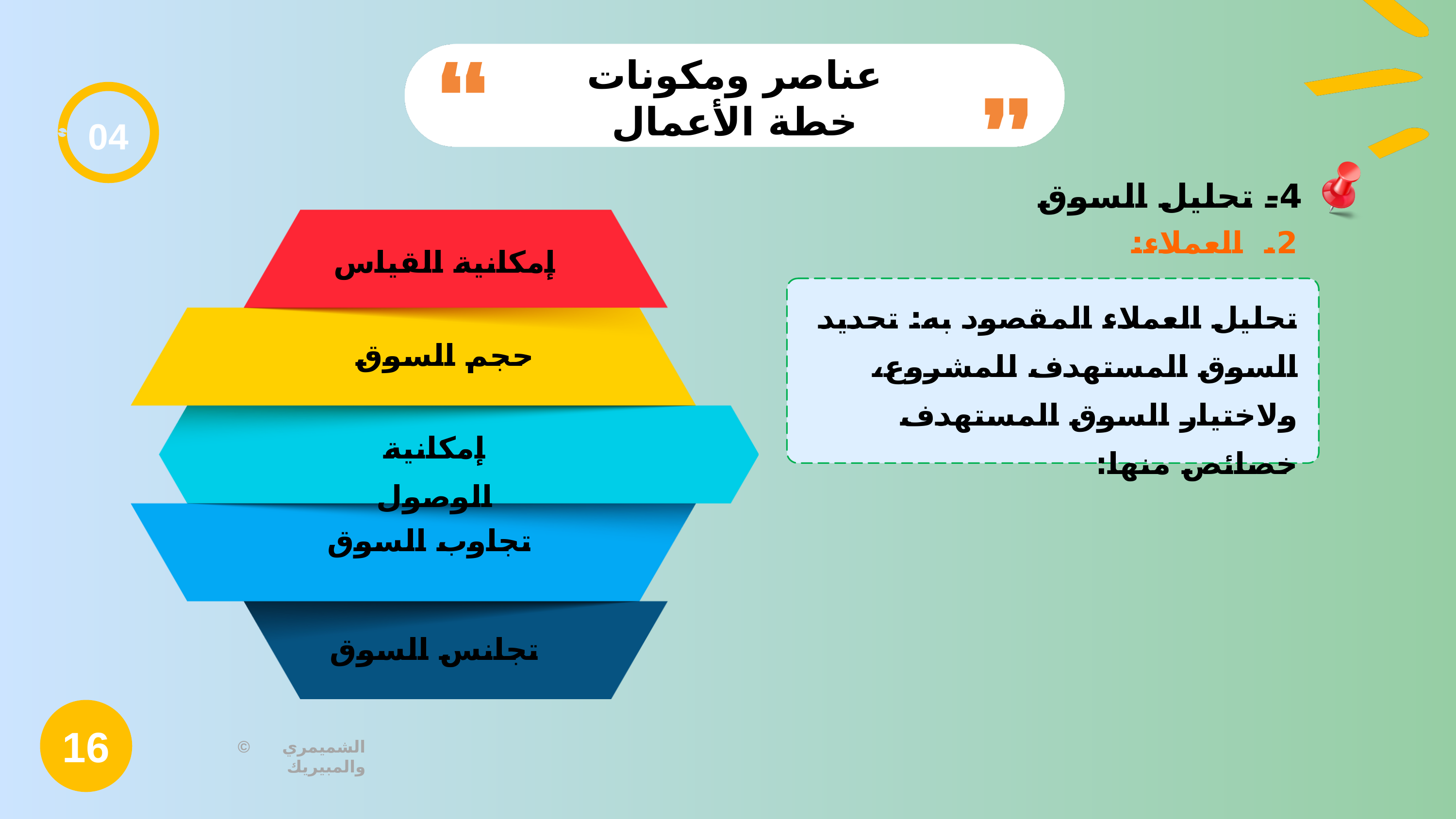

عناصر ومكونات خطة الأعمال

04
4- تحليل السوق

2.  العملاء:
إمكانية القياس

تحليل العملاء المقصود به: تحديد السوق المستهدف للمشروع، ولاختيار السوق المستهدف خصائص منها:
حجم السوق
إمكانية الوصول
تجاوب السوق
تجانس السوق

16
©       الشميمري والمبيريك